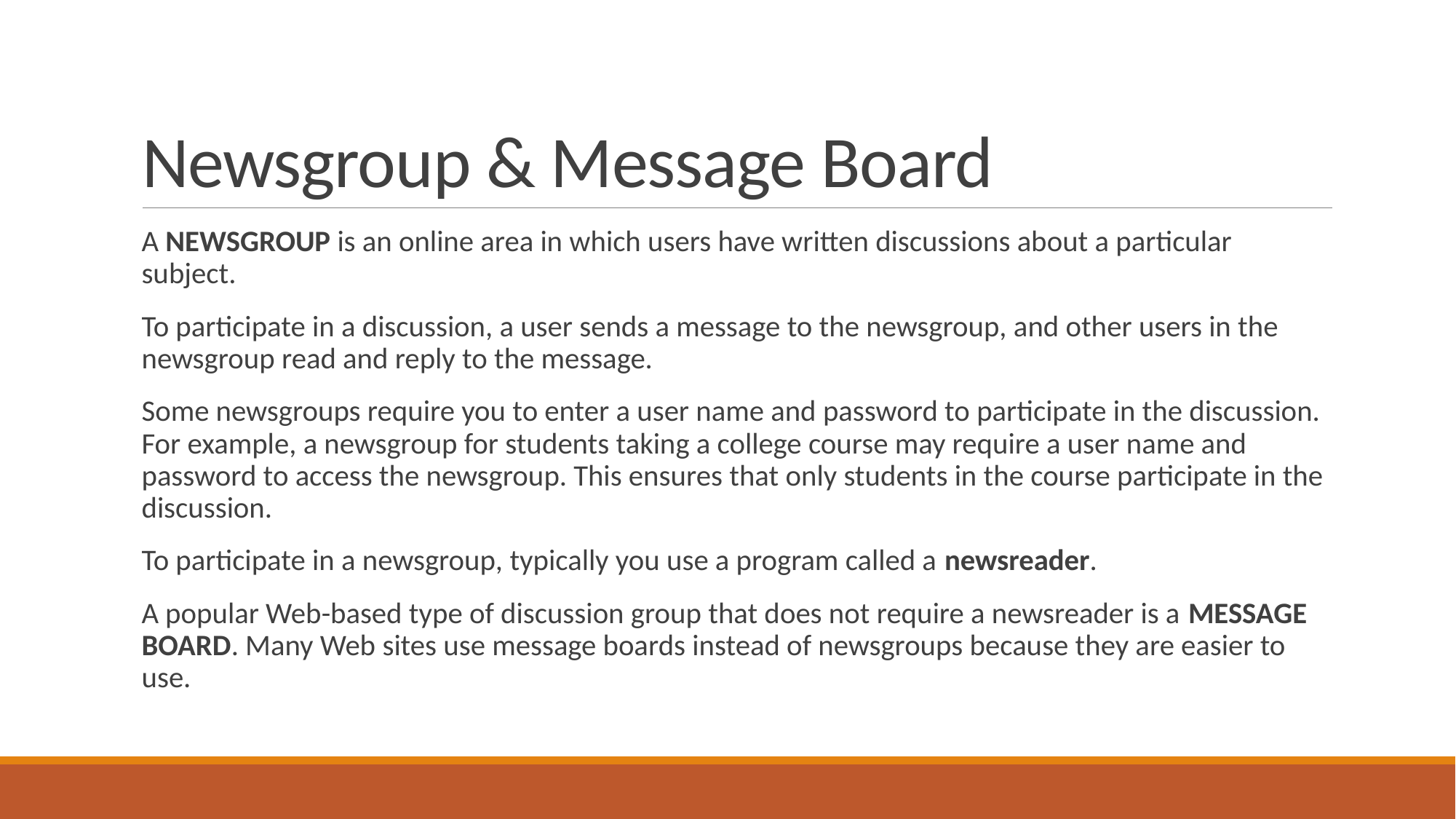

# Newsgroup & Message Board
A NEWSGROUP is an online area in which users have written discussions about a particular subject.
To participate in a discussion, a user sends a message to the newsgroup, and other users in the newsgroup read and reply to the message.
Some newsgroups require you to enter a user name and password to participate in the discussion. For example, a newsgroup for students taking a college course may require a user name and password to access the newsgroup. This ensures that only students in the course participate in the discussion.
To participate in a newsgroup, typically you use a program called a newsreader.
A popular Web-based type of discussion group that does not require a newsreader is a MESSAGE BOARD. Many Web sites use message boards instead of newsgroups because they are easier to use.